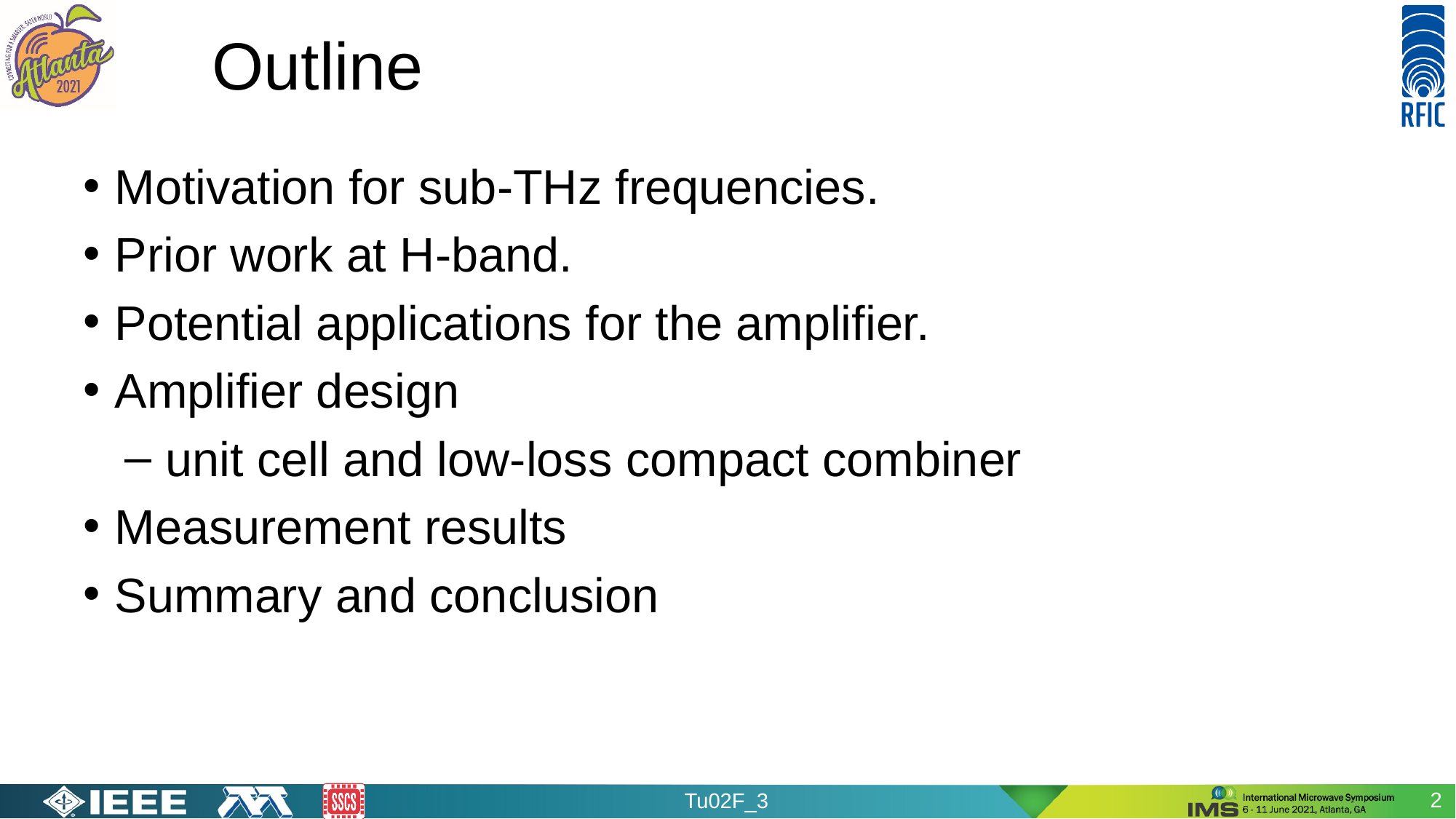

# Outline
Motivation for sub-THz frequencies.
Prior work at H-band.
Potential applications for the amplifier.
Amplifier design
 unit cell and low-loss compact combiner
Measurement results
Summary and conclusion

2